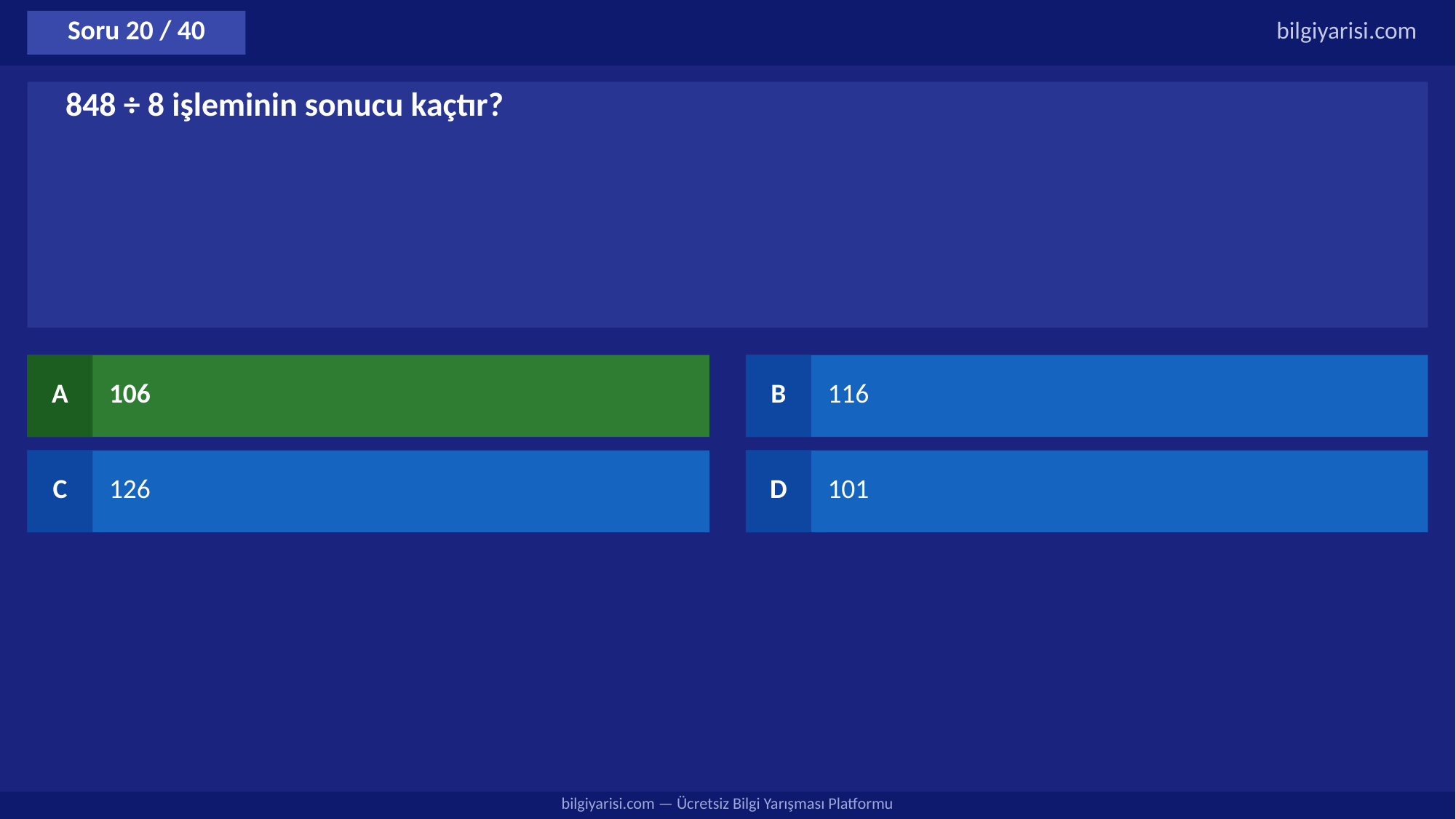

Soru 20 / 40
bilgiyarisi.com

848 ÷ 8 işleminin sonucu kaçtır?

A
106

B
116

C
126

D
101
bilgiyarisi.com — Ücretsiz Bilgi Yarışması Platformu